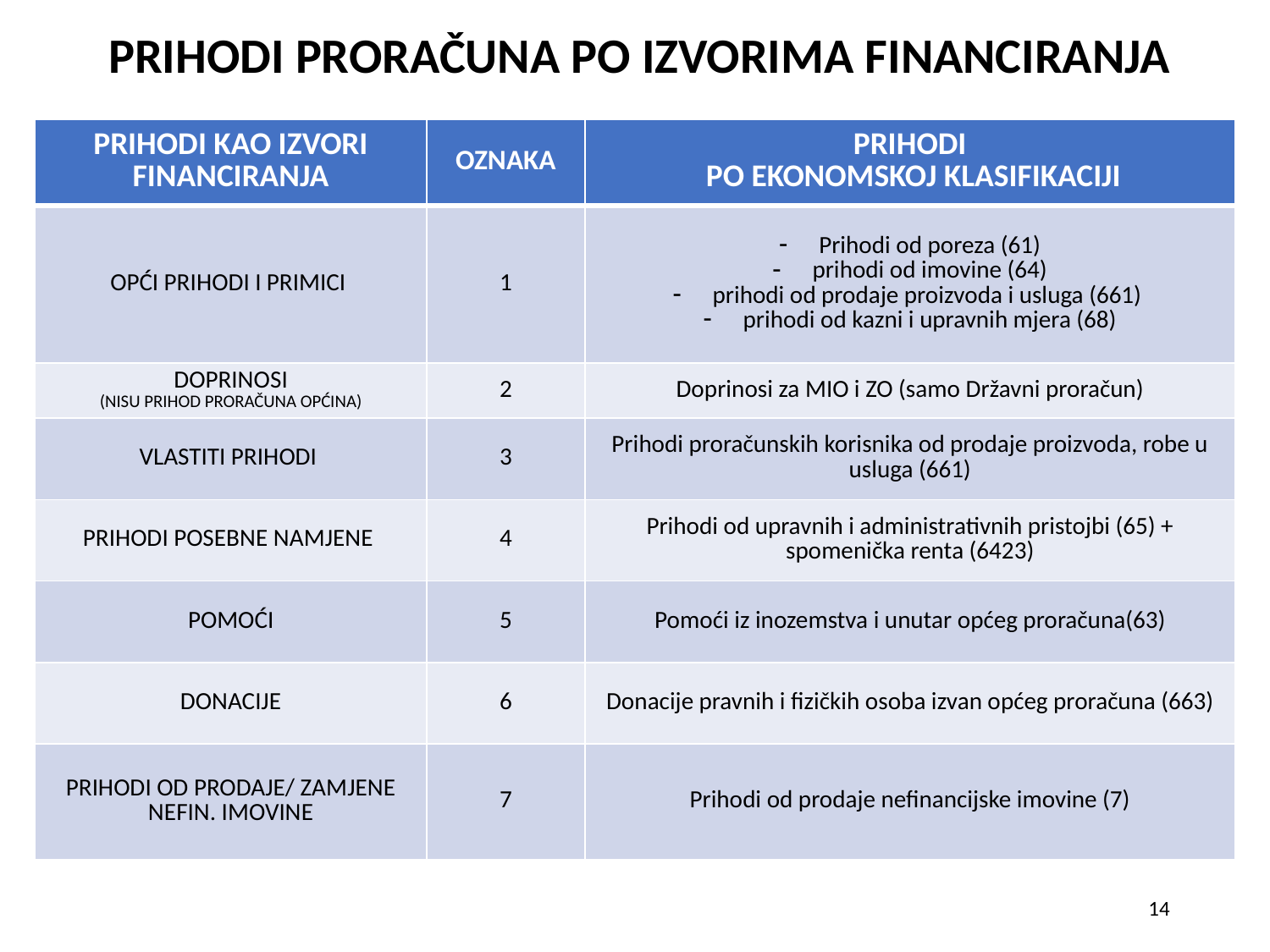

# PRIHODI PRORAČUNA PO IZVORIMA FINANCIRANJA
| PRIHODI KAO IZVORI FINANCIRANJA | OZNAKA | PRIHODI PO EKONOMSKOJ KLASIFIKACIJI |
| --- | --- | --- |
| OPĆI PRIHODI I PRIMICI | 1 | Prihodi od poreza (61) prihodi od imovine (64) prihodi od prodaje proizvoda i usluga (661) prihodi od kazni i upravnih mjera (68) |
| DOPRINOSI (NISU PRIHOD PRORAČUNA OPĆINA) | 2 | Doprinosi za MIO i ZO (samo Državni proračun) |
| VLASTITI PRIHODI | 3 | Prihodi proračunskih korisnika od prodaje proizvoda, robe u usluga (661) |
| PRIHODI POSEBNE NAMJENE | 4 | Prihodi od upravnih i administrativnih pristojbi (65) + spomenička renta (6423) |
| POMOĆI | 5 | Pomoći iz inozemstva i unutar općeg proračuna(63) |
| DONACIJE | 6 | Donacije pravnih i fizičkih osoba izvan općeg proračuna (663) |
| PRIHODI OD PRODAJE/ ZAMJENE NEFIN. IMOVINE | 7 | Prihodi od prodaje nefinancijske imovine (7) |
14